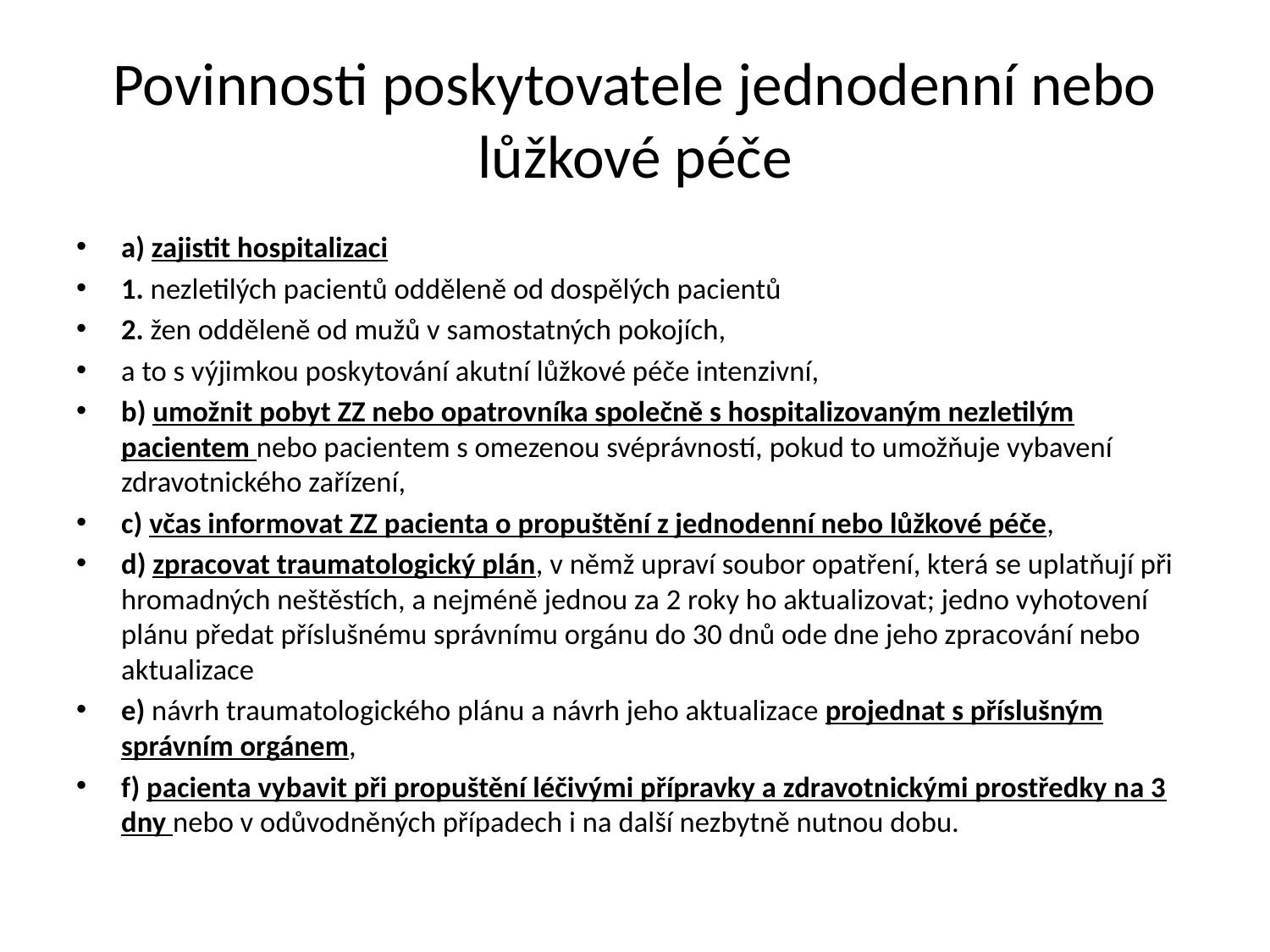

# Povinnosti poskytovatele jednodenní nebo lůžkové péče
a) zajistit hospitalizaci
1. nezletilých pacientů odděleně od dospělých pacientů
2. žen odděleně od mužů v samostatných pokojích,
a to s výjimkou poskytování akutní lůžkové péče intenzivní,
b) umožnit pobyt ZZ nebo opatrovníka společně s hospitalizovaným nezletilým pacientem nebo pacientem s omezenou svéprávností, pokud to umožňuje vybavení zdravotnického zařízení,
c) včas informovat ZZ pacienta o propuštění z jednodenní nebo lůžkové péče,
d) zpracovat traumatologický plán, v němž upraví soubor opatření, která se uplatňují při hromadných neštěstích, a nejméně jednou za 2 roky ho aktualizovat; jedno vyhotovení plánu předat příslušnému správnímu orgánu do 30 dnů ode dne jeho zpracování nebo aktualizace
e) návrh traumatologického plánu a návrh jeho aktualizace projednat s příslušným správním orgánem,
f) pacienta vybavit při propuštění léčivými přípravky a zdravotnickými prostředky na 3 dny nebo v odůvodněných případech i na další nezbytně nutnou dobu.